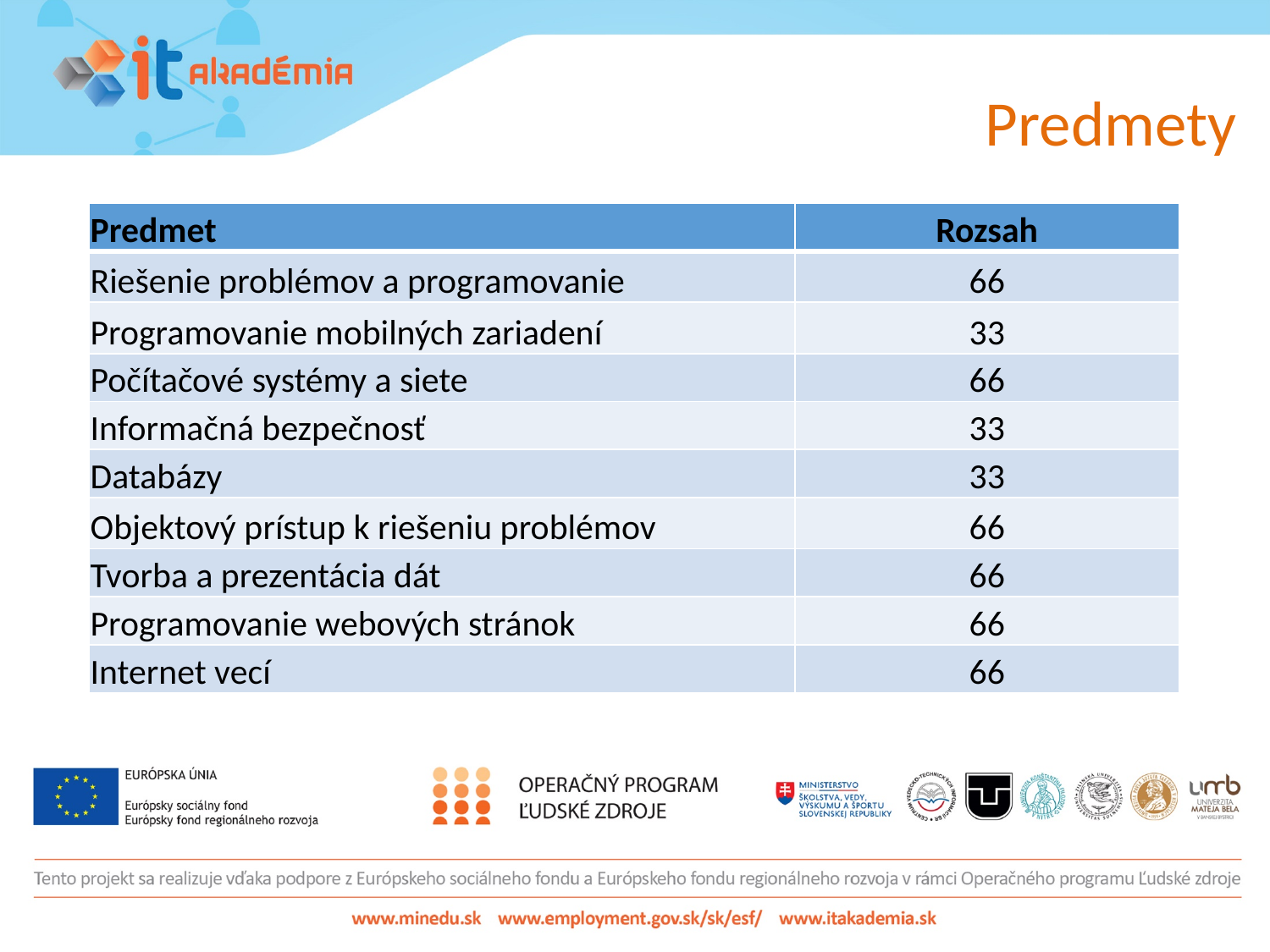

# Predmety
| Predmet | Rozsah |
| --- | --- |
| Riešenie problémov a programovanie | 66 |
| Programovanie mobilných zariadení | 33 |
| Počítačové systémy a siete | 66 |
| Informačná bezpečnosť | 33 |
| Databázy | 33 |
| Objektový prístup k riešeniu problémov | 66 |
| Tvorba a prezentácia dát | 66 |
| Programovanie webových stránok | 66 |
| Internet vecí | 66 |